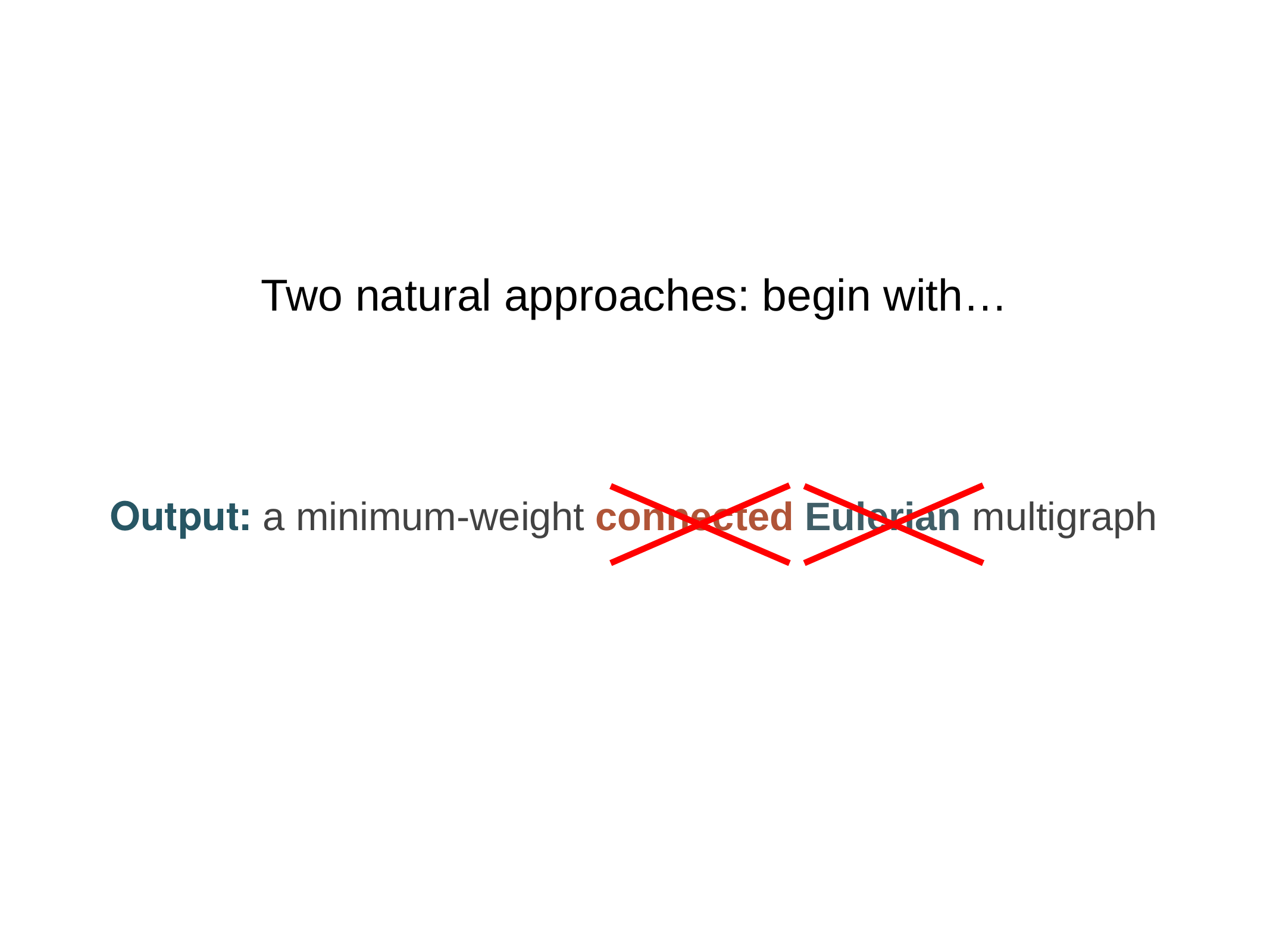

Two natural approaches: begin with…
Output: a minimum-weight connected Eulerian multigraph